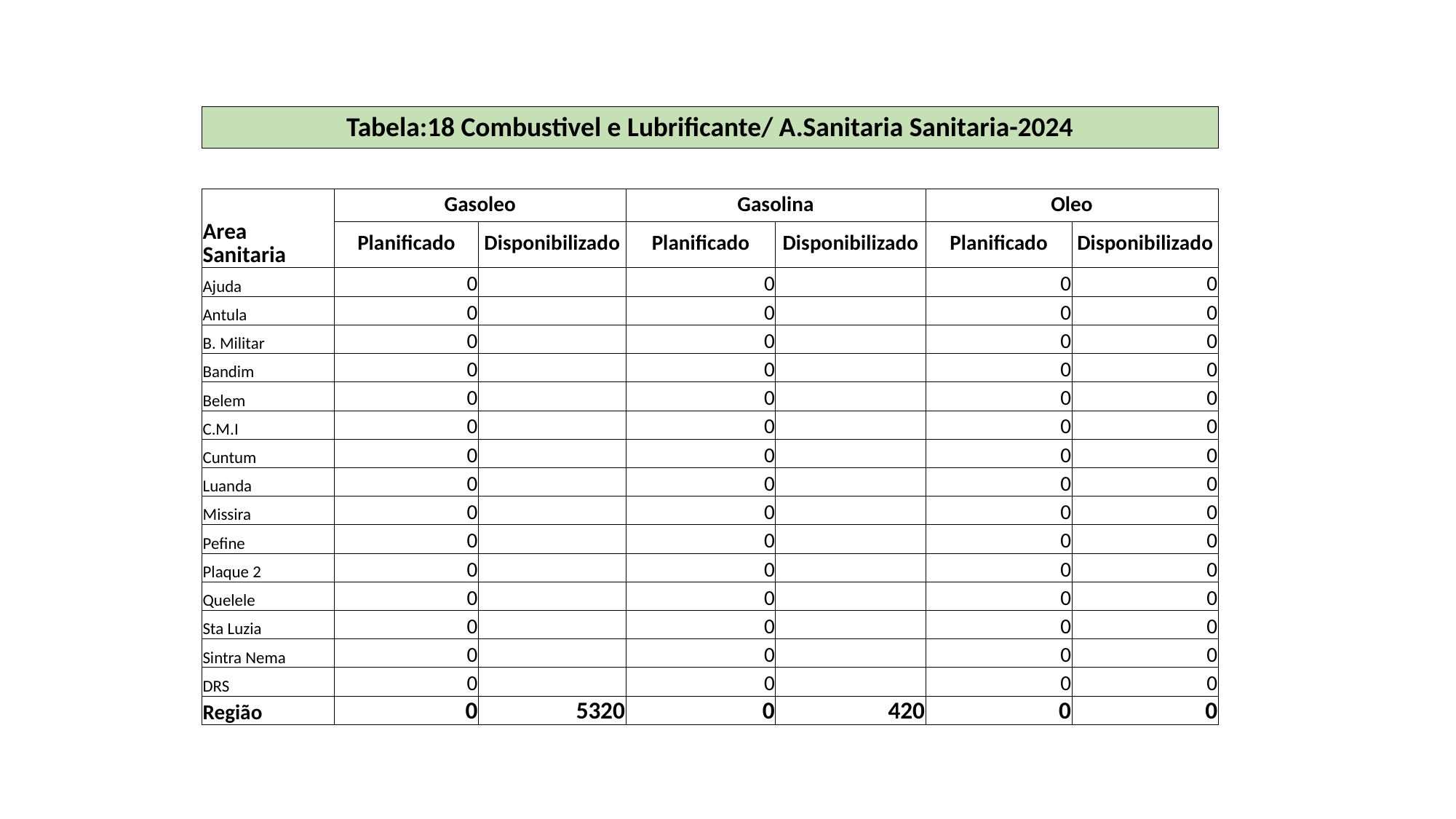

# Tabela:18 Combustivel e Lubrificante/ A.Sanitaria Sanitaria-2024
| Area Sanitaria | Gasoleo |  | Gasolina |  | Oleo |  |
| --- | --- | --- | --- | --- | --- | --- |
|  | Planificado | Disponibilizado | Planificado | Disponibilizado | Planificado | Disponibilizado |
| Ajuda | 0 |  | 0 |  | 0 | 0 |
| Antula | 0 |  | 0 |  | 0 | 0 |
| B. Militar | 0 |  | 0 |  | 0 | 0 |
| Bandim | 0 |  | 0 |  | 0 | 0 |
| Belem | 0 |  | 0 |  | 0 | 0 |
| C.M.I | 0 |  | 0 |  | 0 | 0 |
| Cuntum | 0 |  | 0 |  | 0 | 0 |
| Luanda | 0 |  | 0 |  | 0 | 0 |
| Missira | 0 |  | 0 |  | 0 | 0 |
| Pefine | 0 |  | 0 |  | 0 | 0 |
| Plaque 2 | 0 |  | 0 |  | 0 | 0 |
| Quelele | 0 |  | 0 |  | 0 | 0 |
| Sta Luzia | 0 |  | 0 |  | 0 | 0 |
| Sintra Nema | 0 |  | 0 |  | 0 | 0 |
| DRS | 0 |  | 0 |  | 0 | 0 |
| Região | 0 | 5320 | 0 | 420 | 0 | 0 |